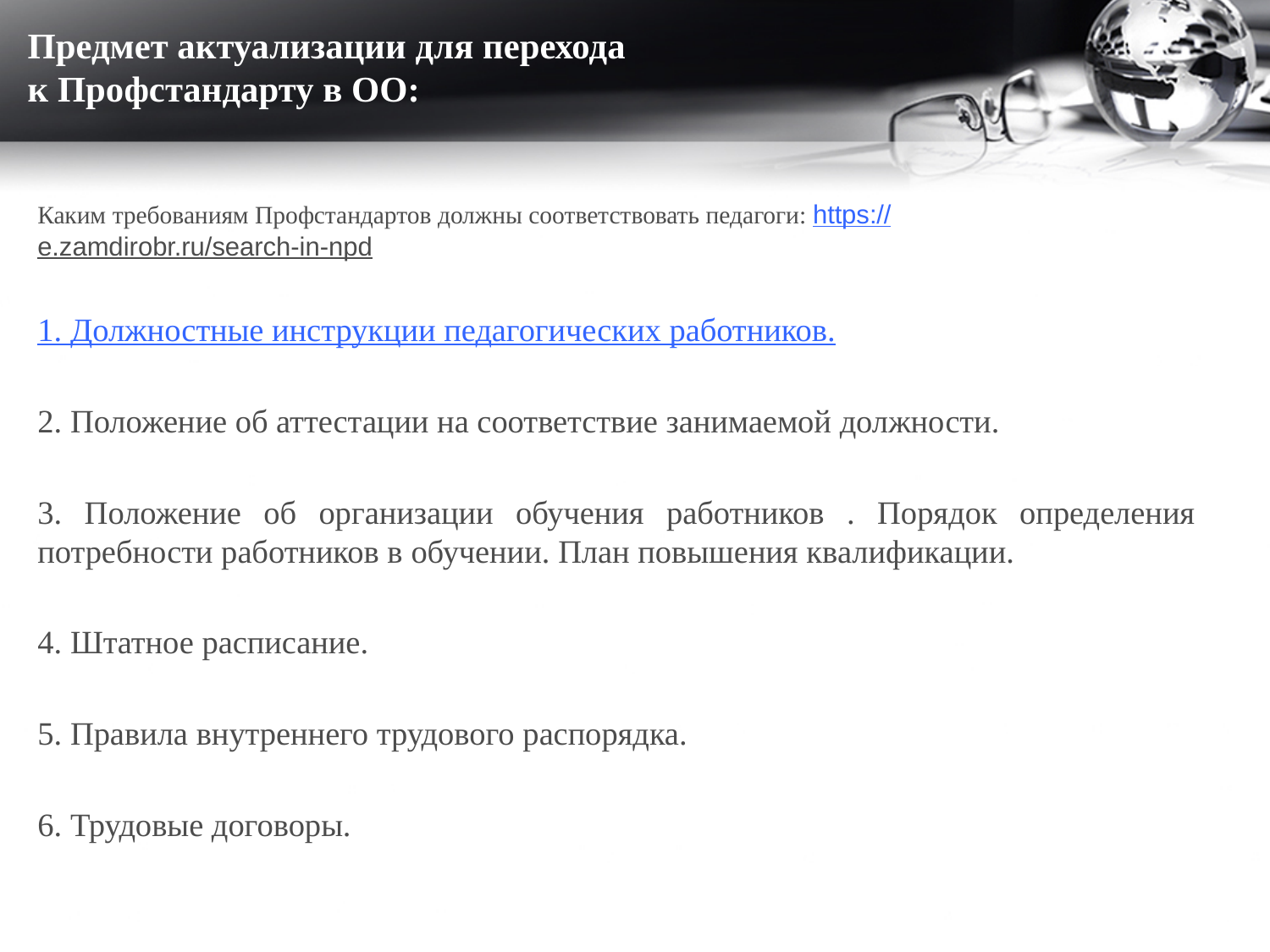

# Предмет актуализации для перехода к Профстандарту в ОО:

Каким требованиям Профстандартов должны соответствовать педагоги: https://e.zamdirobr.ru/search-in-npd

1. Должностные инструкции педагогических работников.

2. Положение об аттестации на соответствие занимаемой должности.

3. Положение об организации обучения работников . Порядок определения потребности работников в обучении. План повышения квалификации.

4. Штатное расписание.

5. Правила внутреннего трудового распорядка.

6. Трудовые договоры.